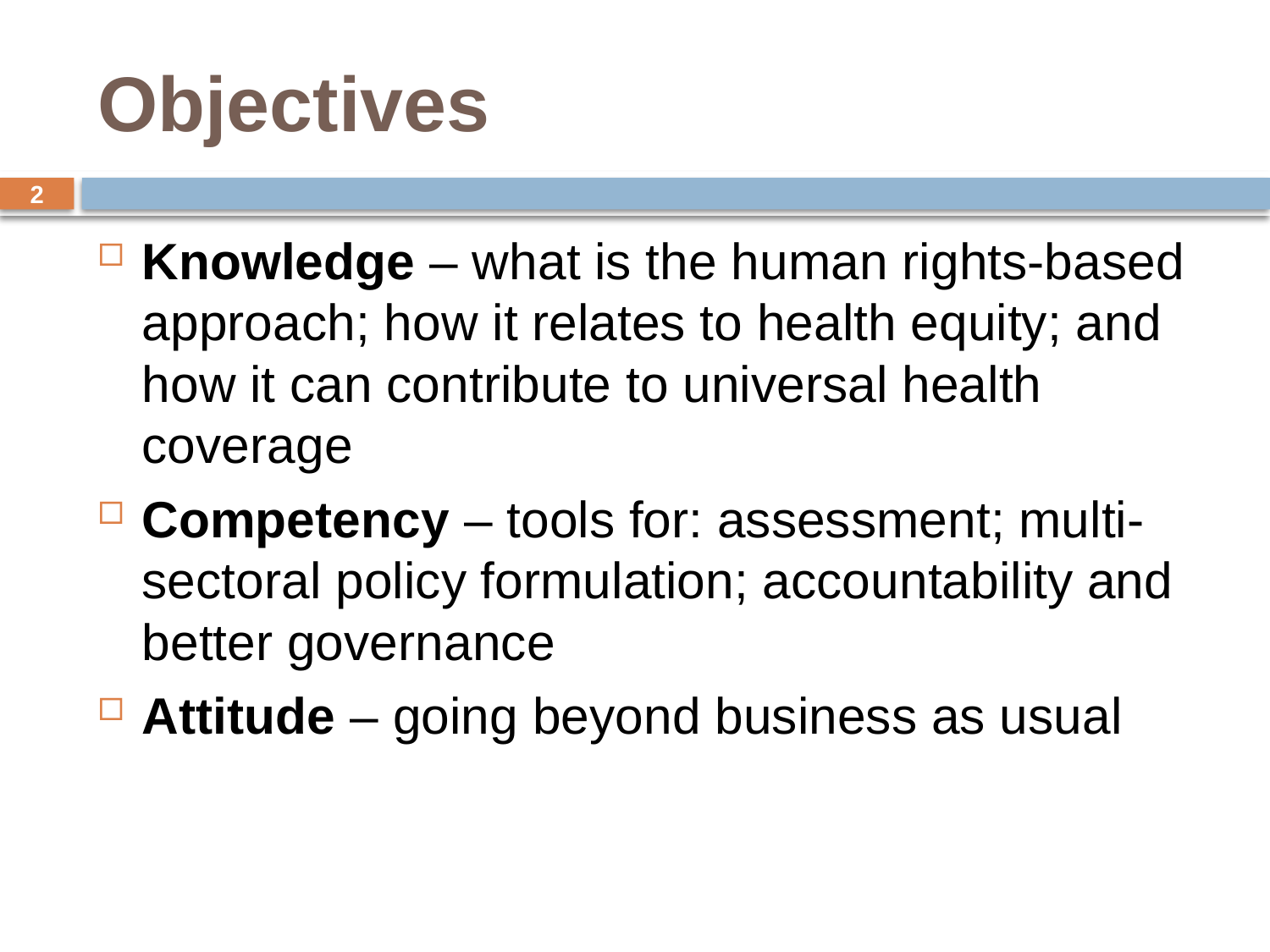

# Objectives
2
Knowledge – what is the human rights-based approach; how it relates to health equity; and how it can contribute to universal health coverage
Competency – tools for: assessment; multi-sectoral policy formulation; accountability and better governance
Attitude – going beyond business as usual